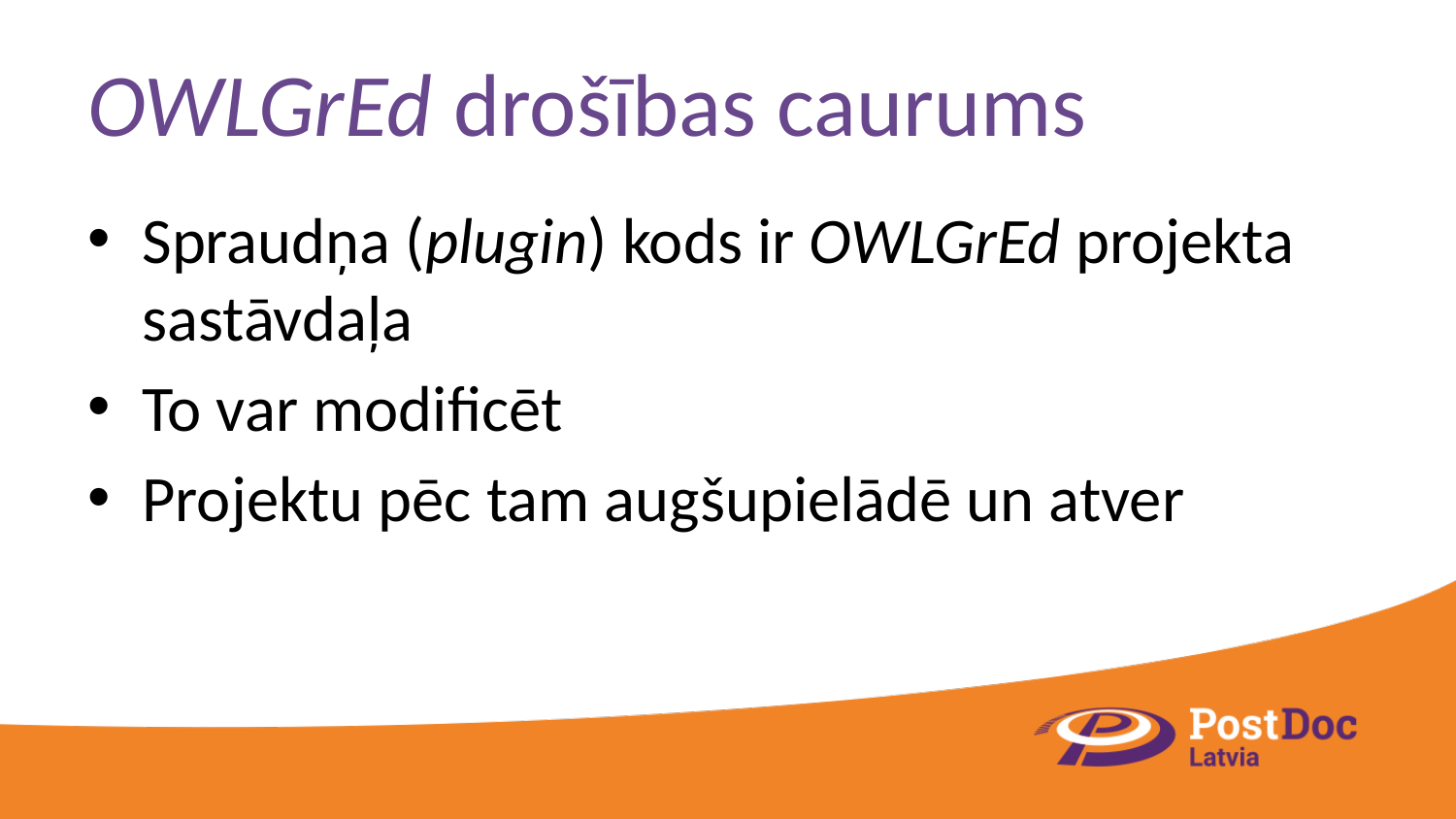

# OWLGrEd drošības caurums
Spraudņa (plugin) kods ir OWLGrEd projekta sastāvdaļa
To var modificēt
Projektu pēc tam augšupielādē un atver